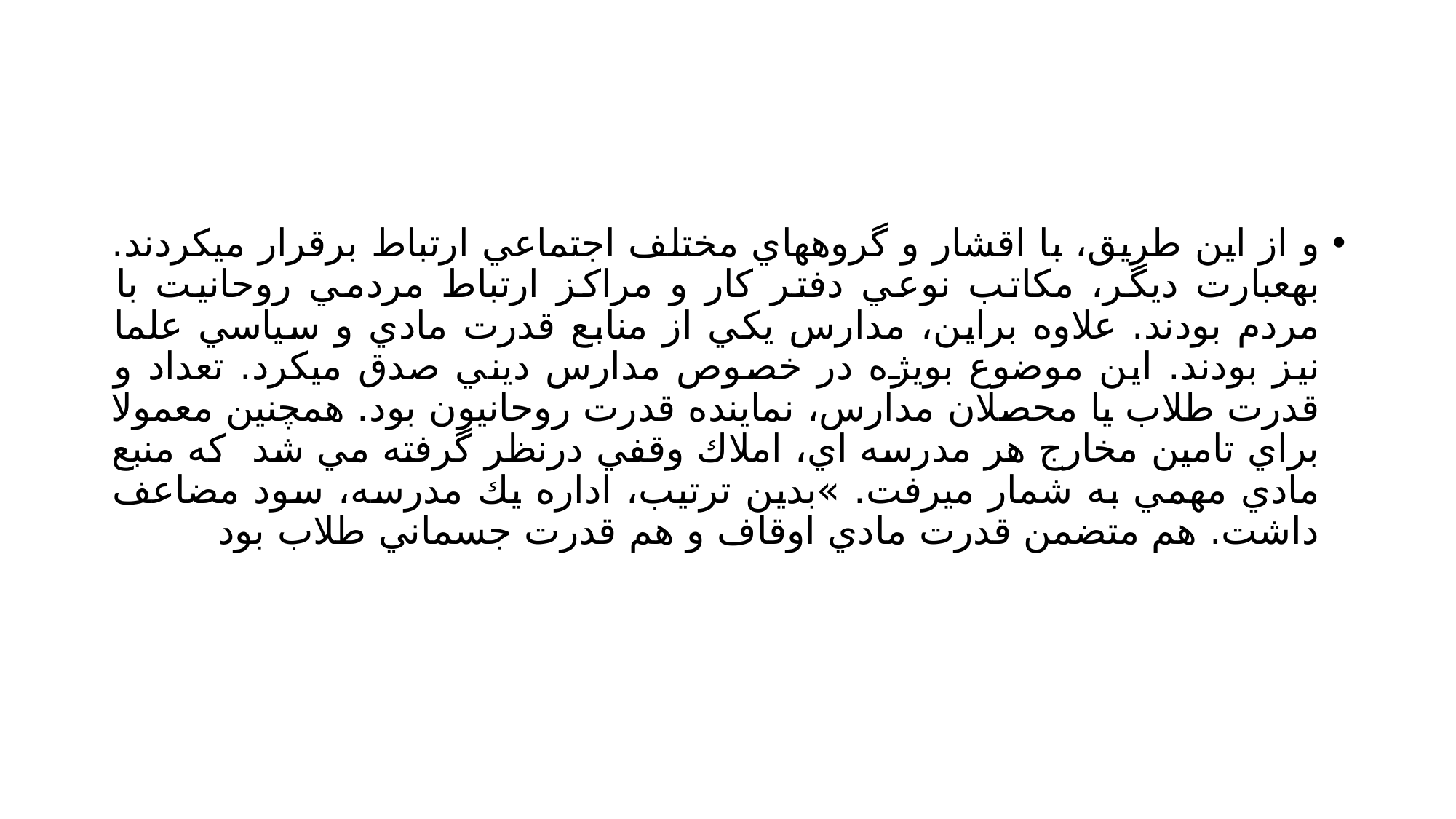

#
و از اين طريق، با اقشار و گروههاي مختلف اجتماعي ارتباط برقرار ميكردند. بهعبارت ديگر، مكاتب نوعي دفتر كار و مراكز ارتباط مردمي روحانيت با مردم بودند. علاوه براين، مدارس يكي از منابع قدرت مادي و سياسي علما نيز بودند. اين موضوع بويژه در خصوص مدارس ديني صدق ميكرد. تعداد و قدرت طلاب يا محصلان مدارس، نماينده قدرت روحانيون بود. همچنين معمولا براي تامين مخارج هر مدرسه اي، املاك وقفي درنظر گرفته مي شد  كه منبع مادي مهمي به شمار ميرفت. »بدين ترتيب، اداره يك مدرسه، سود مضاعف داشت. هم متضمن قدرت مادي اوقاف و هم قدرت جسماني طلاب بود